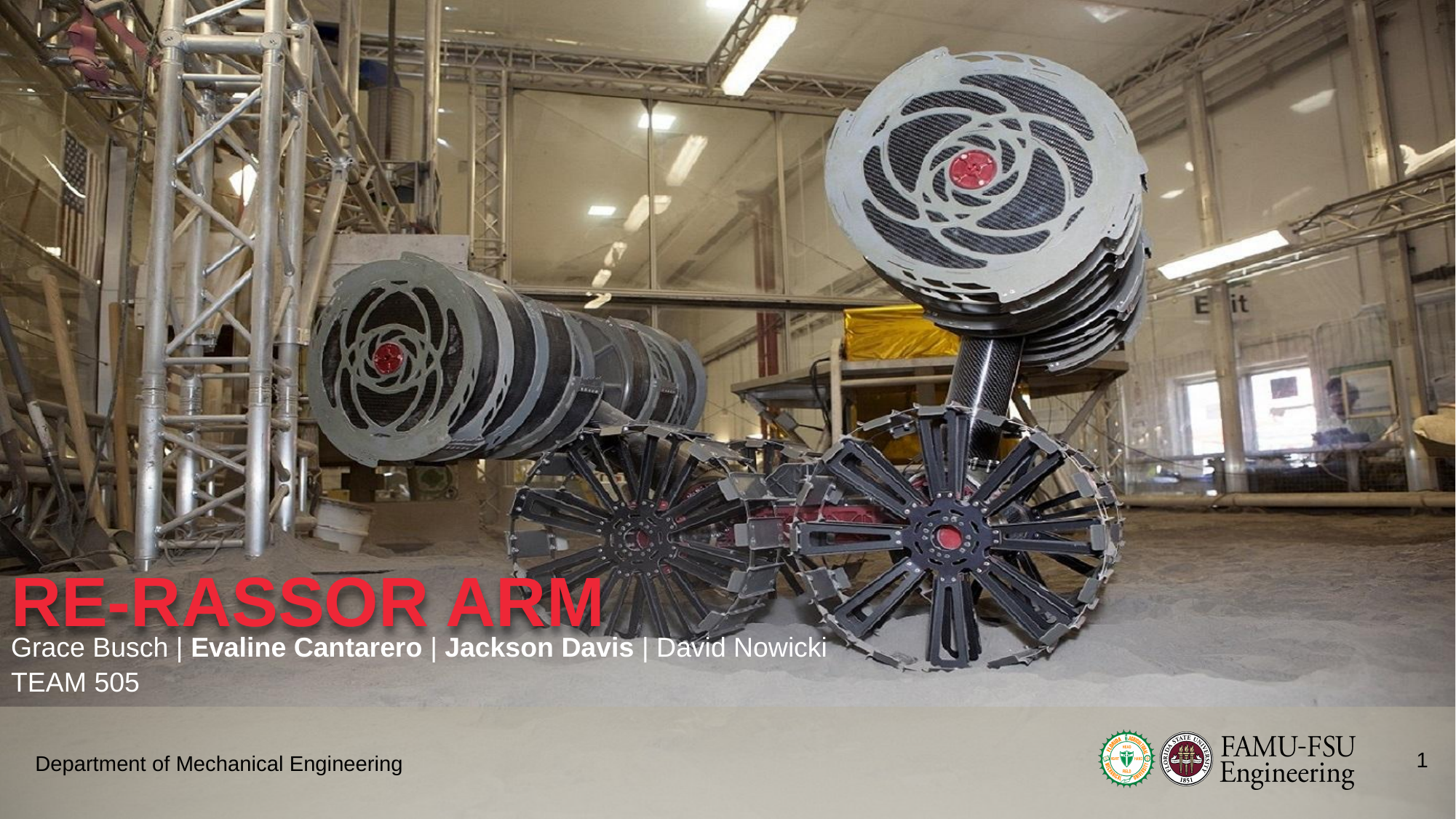

RE-RASSOR ARM
Grace Busch | Evaline Cantarero | Jackson Davis | David Nowicki
TEAM 505
1